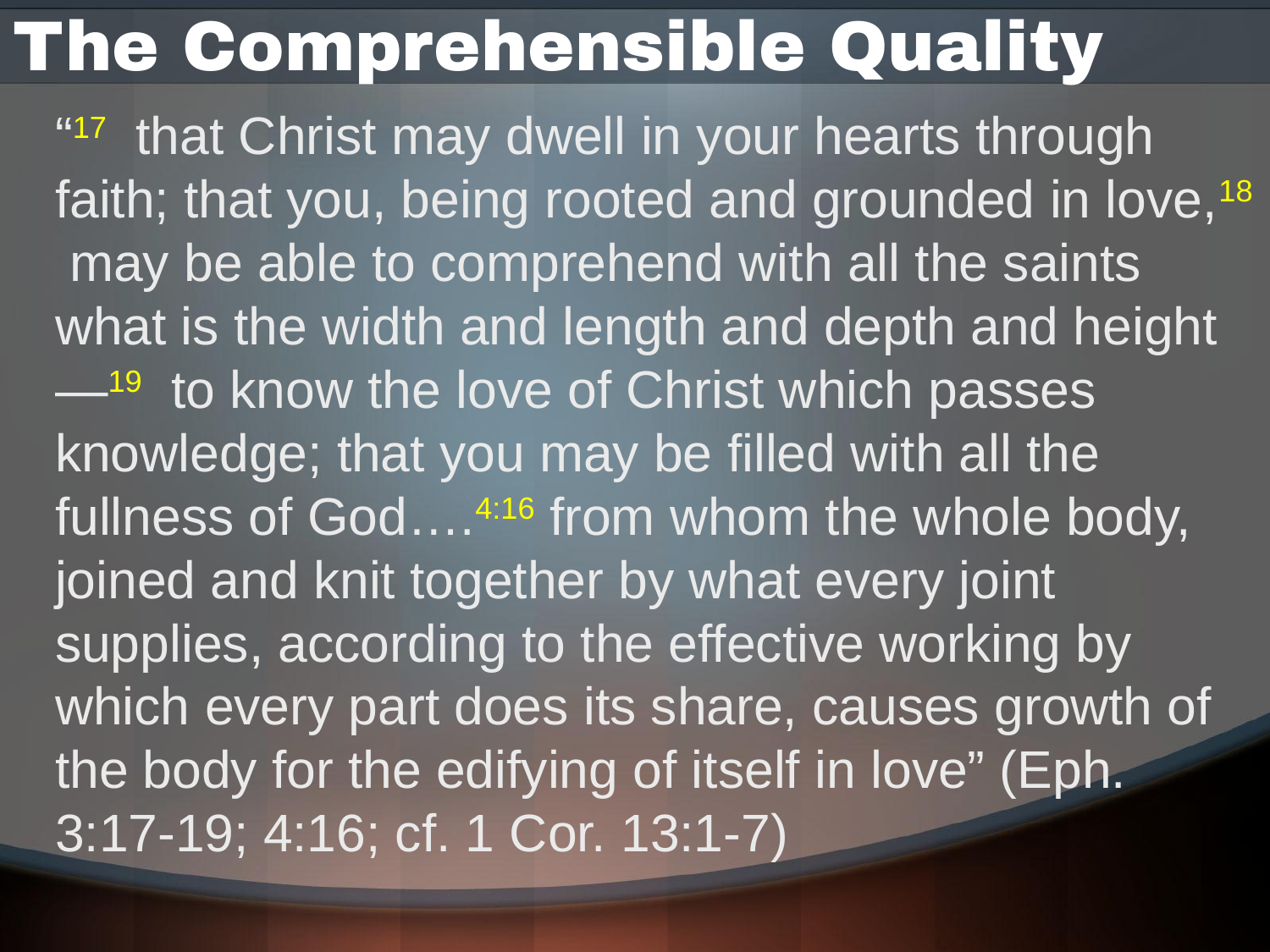

# The Comprehensible Quality
“17  that Christ may dwell in your hearts through faith; that you, being rooted and grounded in love,18  may be able to comprehend with all the saints what is the width and length and depth and height—19  to know the love of Christ which passes knowledge; that you may be filled with all the fullness of God….4:16 from whom the whole body, joined and knit together by what every joint supplies, according to the effective working by which every part does its share, causes growth of the body for the edifying of itself in love” (Eph. 3:17-19; 4:16; cf. 1 Cor. 13:1-7)